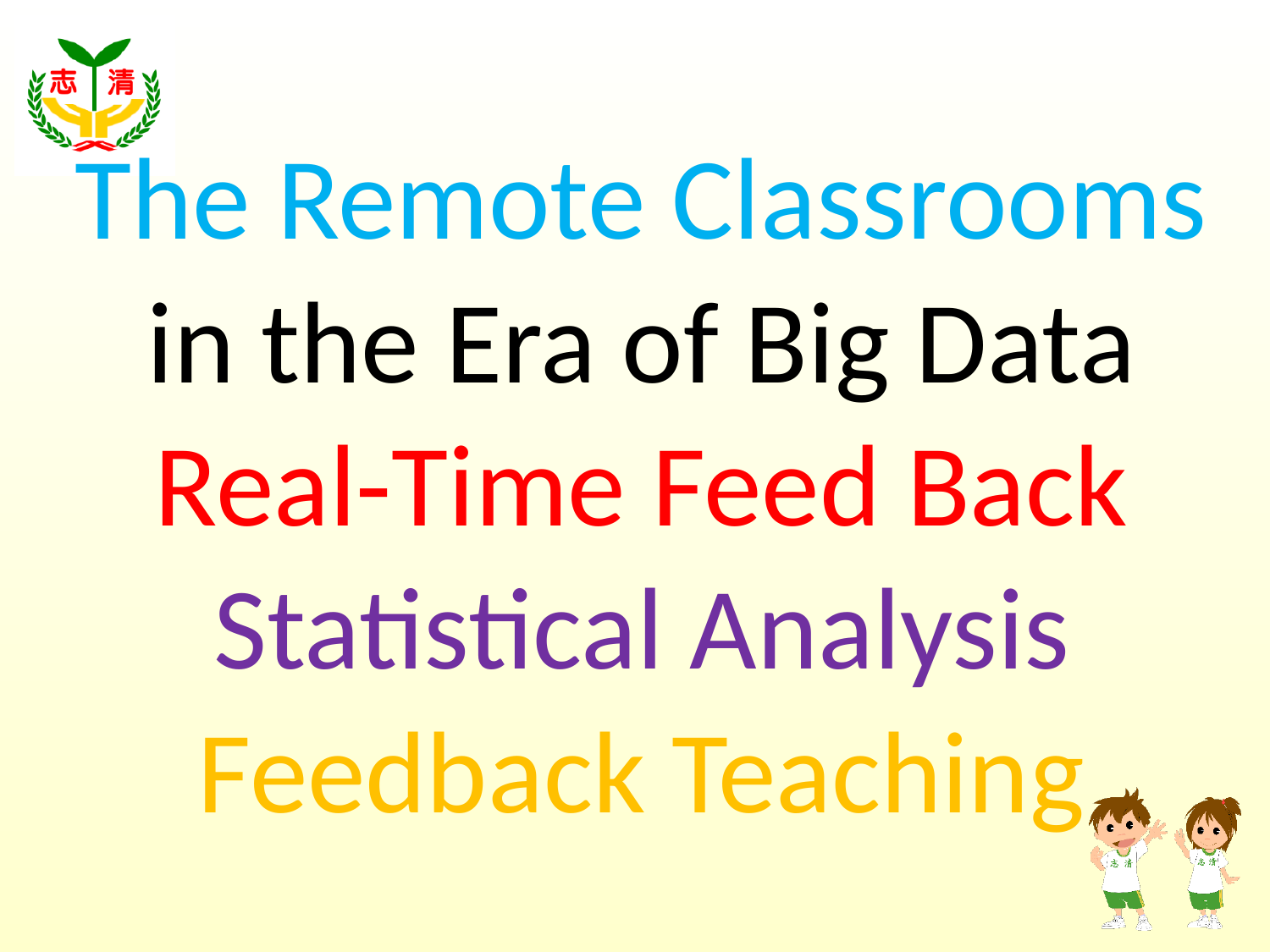

The Remote Classrooms
in the Era of Big Data
Real-Time Feed Back
Statistical Analysis
Feedback Teaching